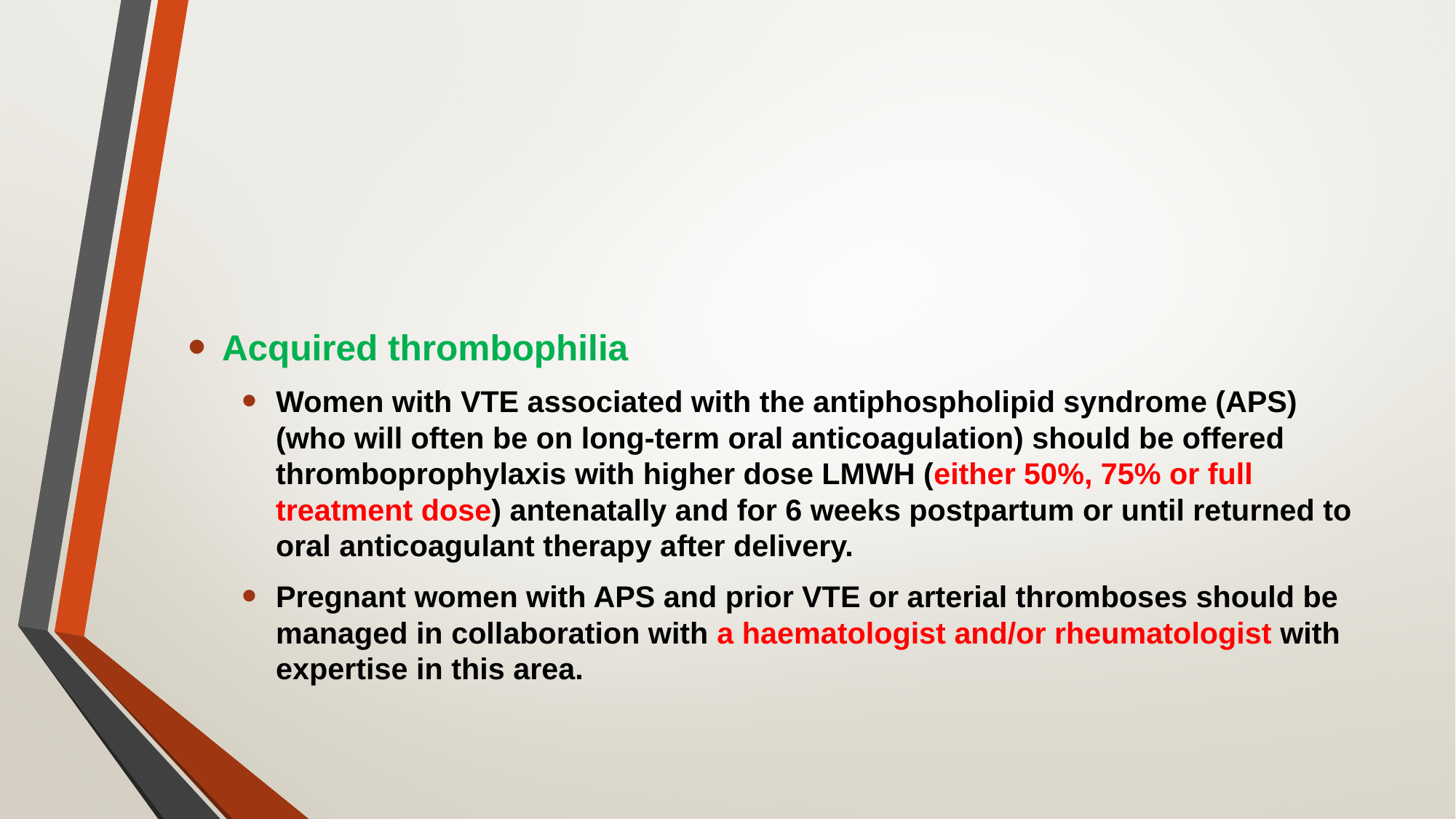

#
Acquired thrombophilia
Women with VTE associated with the antiphospholipid syndrome (APS) (who will often be on long-term oral anticoagulation) should be offered thromboprophylaxis with higher dose LMWH (either 50%, 75% or full treatment dose) antenatally and for 6 weeks postpartum or until returned to oral anticoagulant therapy after delivery.
Pregnant women with APS and prior VTE or arterial thromboses should be managed in collaboration with a haematologist and/or rheumatologist with expertise in this area.